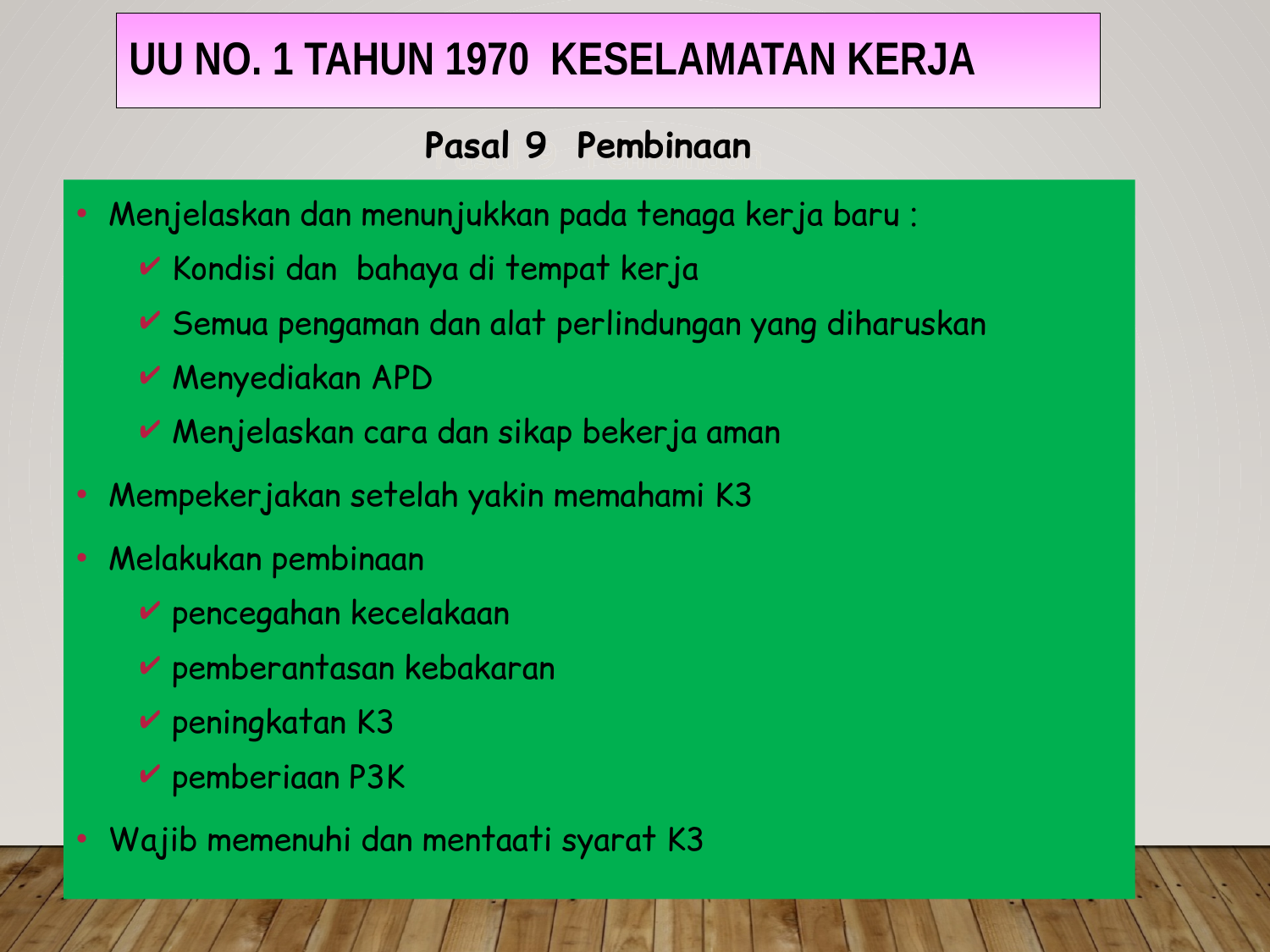

# UU No. 1 Tahun 1970  Keselamatan Kerja
Pasal 9  Pembinaan
Menjelaskan dan menunjukkan pada tenaga kerja baru :
Kondisi dan  bahaya di tempat kerja
Semua pengaman dan alat perlindungan yang diharuskan
Menyediakan APD
Menjelaskan cara dan sikap bekerja aman
Mempekerjakan setelah yakin memahami K3
Melakukan pembinaan
pencegahan kecelakaan
pemberantasan kebakaran
peningkatan K3
pemberiaan P3K
Wajib memenuhi dan mentaati syarat K3